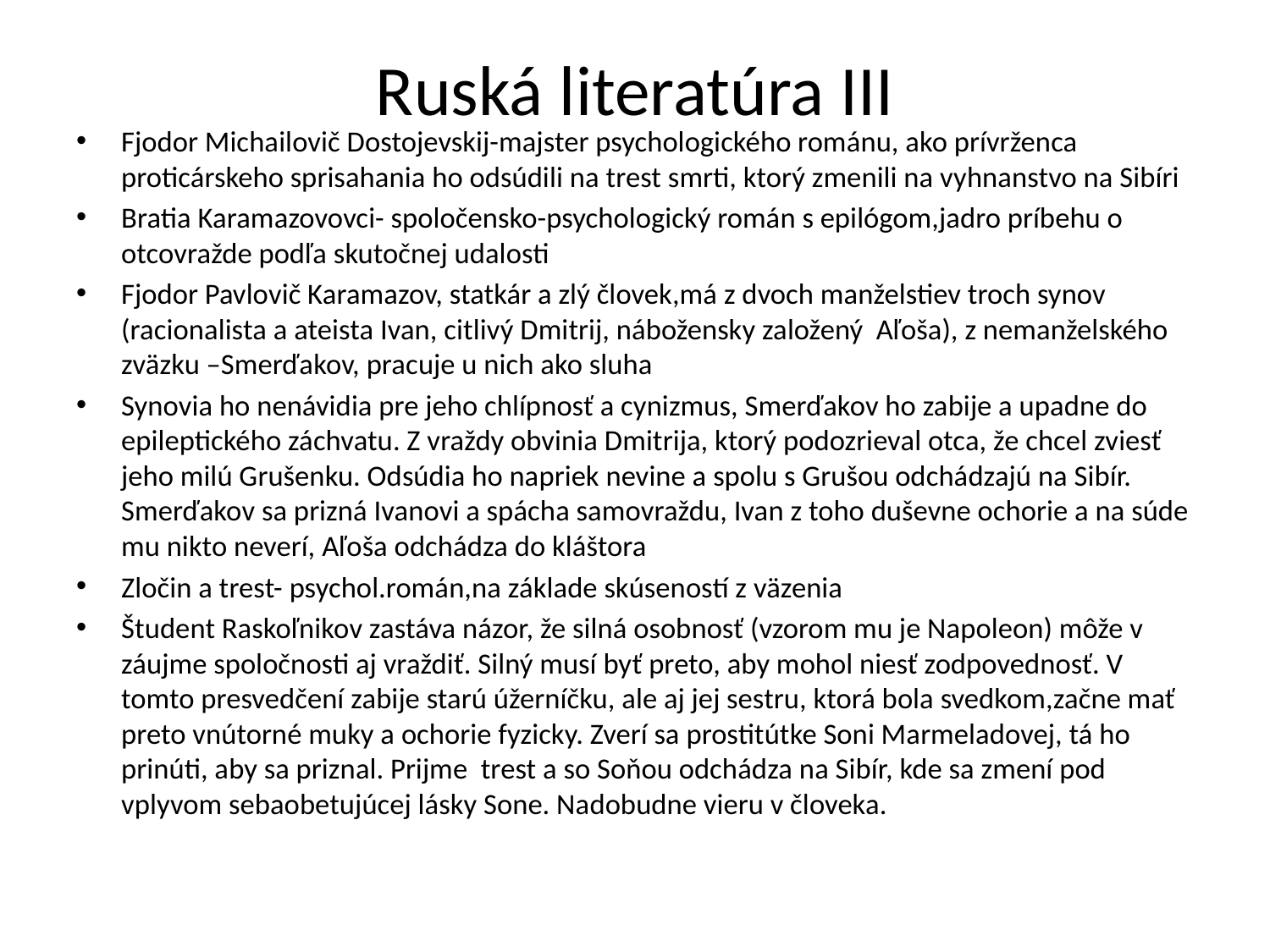

# Ruská literatúra III
Fjodor Michailovič Dostojevskij-majster psychologického románu, ako prívrženca proticárskeho sprisahania ho odsúdili na trest smrti, ktorý zmenili na vyhnanstvo na Sibíri
Bratia Karamazovovci- spoločensko-psychologický román s epilógom,jadro príbehu o otcovražde podľa skutočnej udalosti
Fjodor Pavlovič Karamazov, statkár a zlý človek,má z dvoch manželstiev troch synov (racionalista a ateista Ivan, citlivý Dmitrij, nábožensky založený  Aľoša), z nemanželského zväzku –Smerďakov, pracuje u nich ako sluha
Synovia ho nenávidia pre jeho chlípnosť a cynizmus, Smerďakov ho zabije a upadne do epileptického záchvatu. Z vraždy obvinia Dmitrija, ktorý podozrieval otca, že chcel zviesť jeho milú Grušenku. Odsúdia ho napriek nevine a spolu s Grušou odchádzajú na Sibír. Smerďakov sa prizná Ivanovi a spácha samovraždu, Ivan z toho duševne ochorie a na súde mu nikto neverí, Aľoša odchádza do kláštora
Zločin a trest- psychol.román,na základe skúseností z väzenia
Študent Raskoľnikov zastáva názor, že silná osobnosť (vzorom mu je Napoleon) môže v záujme spoločnosti aj vraždiť. Silný musí byť preto, aby mohol niesť zodpovednosť. V tomto presvedčení zabije starú úžerníčku, ale aj jej sestru, ktorá bola svedkom,začne mať preto vnútorné muky a ochorie fyzicky. Zverí sa prostitútke Soni Marmeladovej, tá ho prinúti, aby sa priznal. Prijme  trest a so Soňou odchádza na Sibír, kde sa zmení pod vplyvom sebaobetujúcej lásky Sone. Nadobudne vieru v človeka.